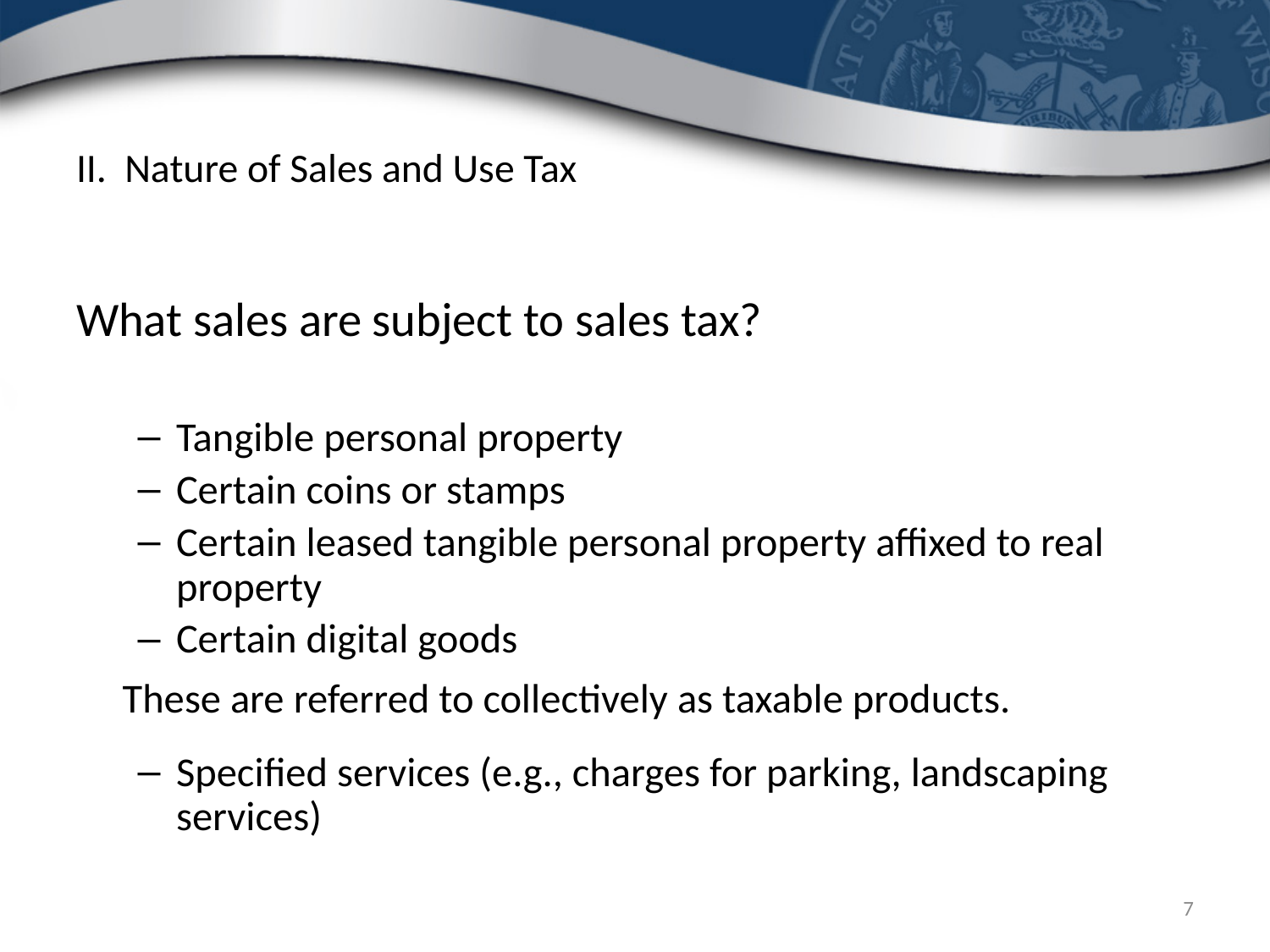

# II.  Nature of Sales and Use Tax

What sales are subject to sales tax?

Tangible personal property
Certain coins or stamps
Certain leased tangible personal property affixed to real property
Certain digital goods
	These are referred to collectively as taxable products.

Specified services (e.g., charges for parking, landscaping services)

7